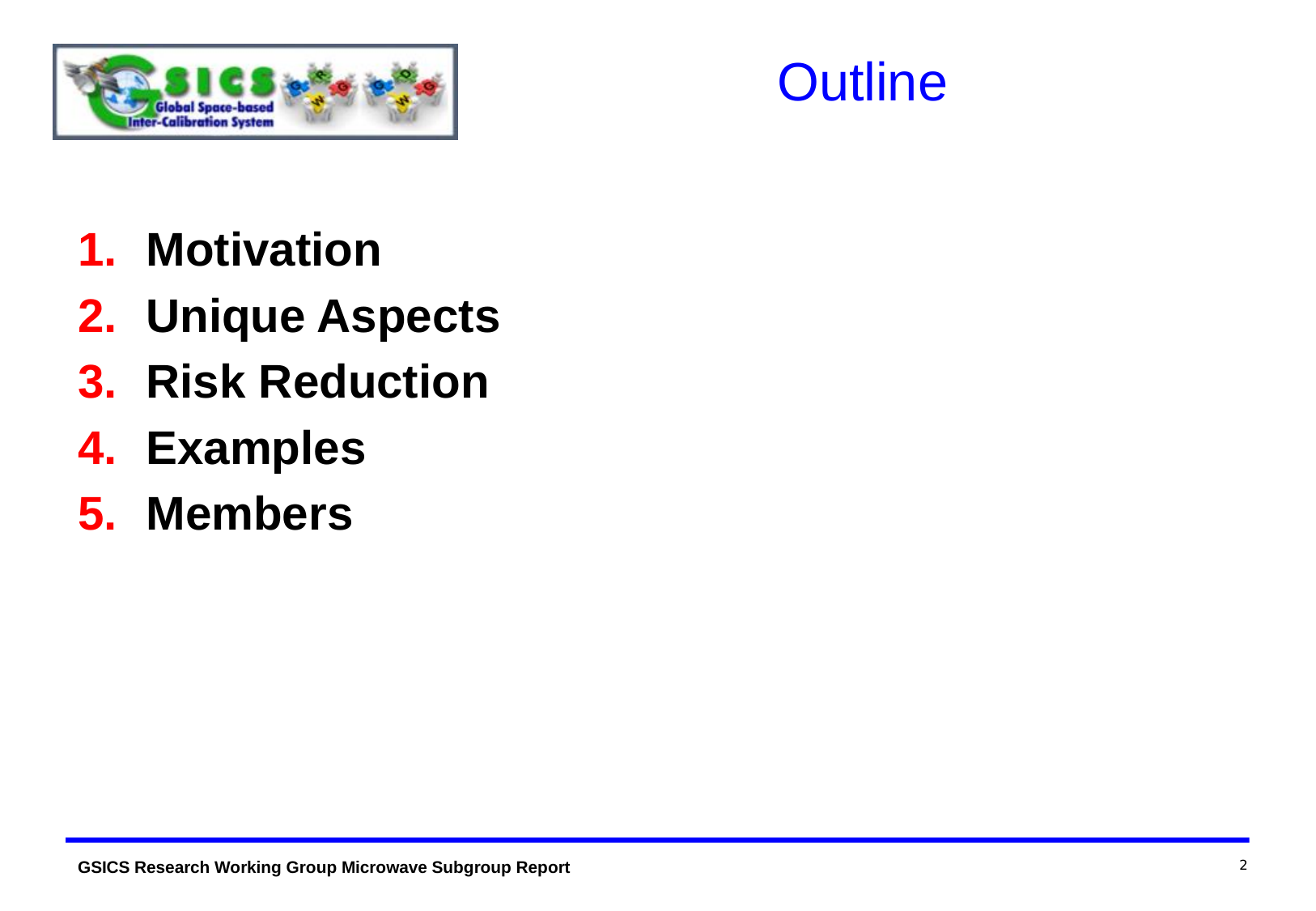

# Outline
Motivation
Unique Aspects
Risk Reduction
Examples
Members
2